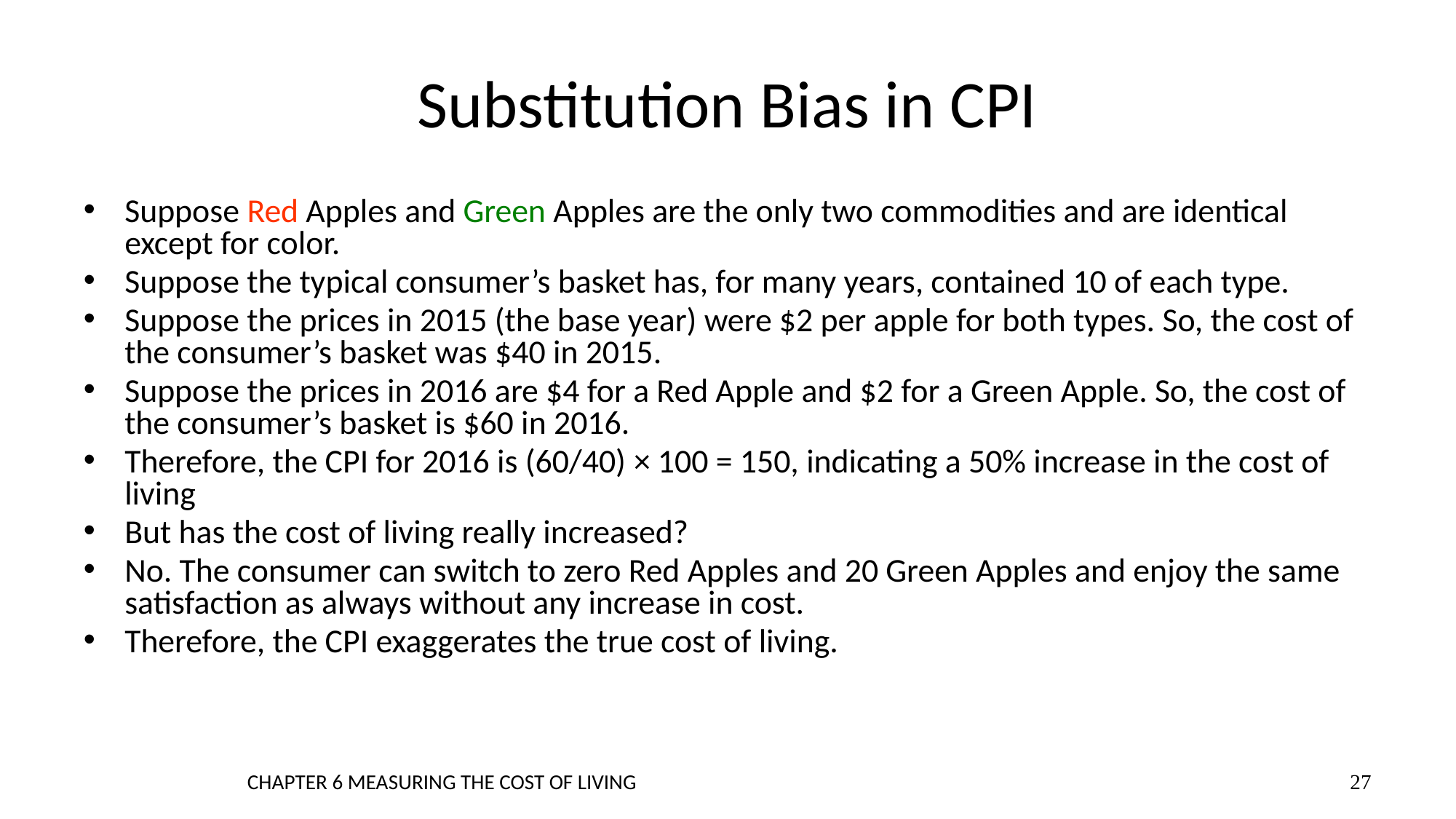

# Substitution Bias in CPI
Suppose Red Apples and Green Apples are the only two commodities and are identical except for color.
Suppose the typical consumer’s basket has, for many years, contained 10 of each type.
Suppose the prices in 2015 (the base year) were $2 per apple for both types. So, the cost of the consumer’s basket was $40 in 2015.
Suppose the prices in 2016 are $4 for a Red Apple and $2 for a Green Apple. So, the cost of the consumer’s basket is $60 in 2016.
Therefore, the CPI for 2016 is (60/40) × 100 = 150, indicating a 50% increase in the cost of living
But has the cost of living really increased?
No. The consumer can switch to zero Red Apples and 20 Green Apples and enjoy the same satisfaction as always without any increase in cost.
Therefore, the CPI exaggerates the true cost of living.
CHAPTER 6 MEASURING THE COST OF LIVING
27